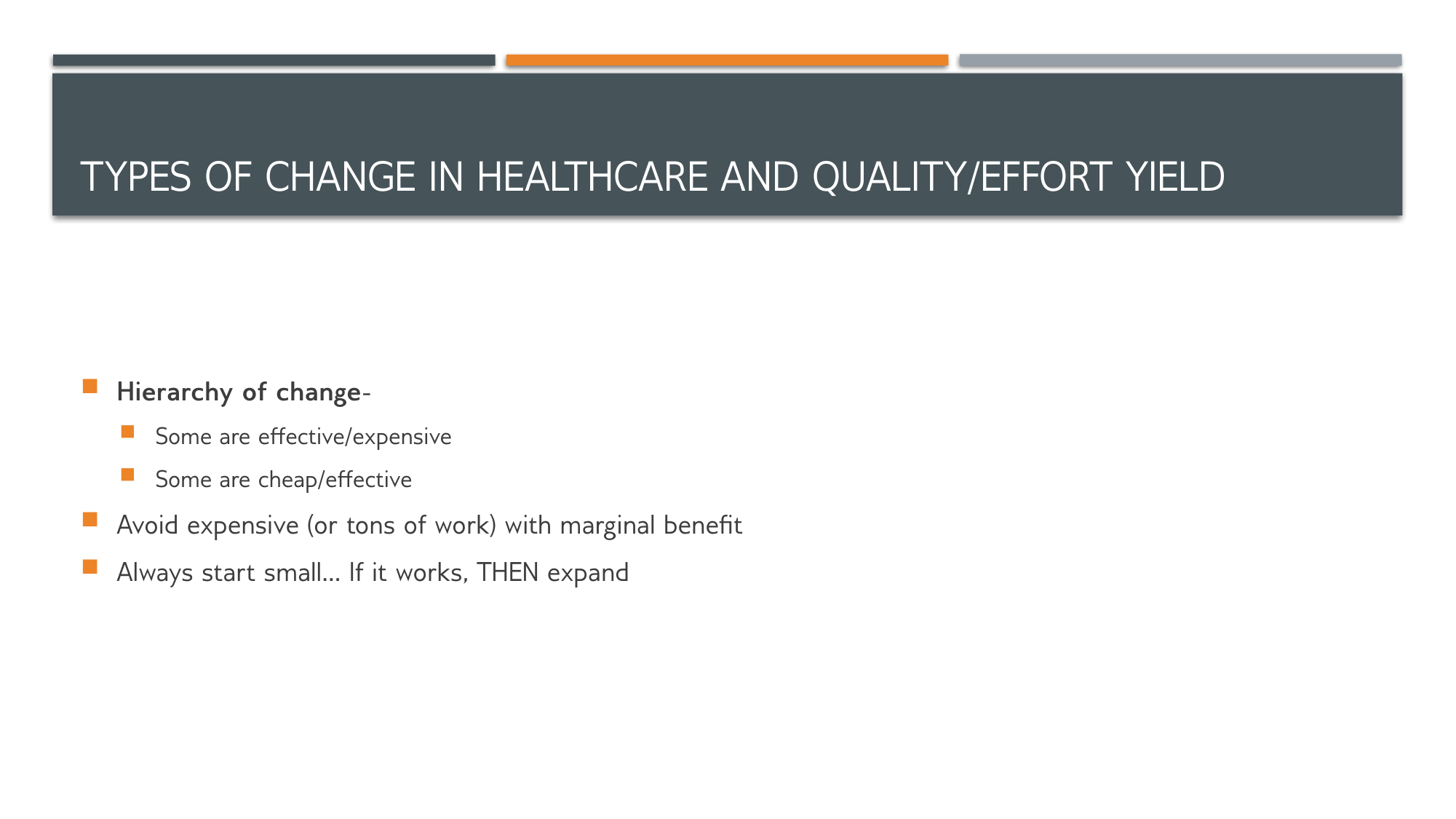

# Types of change in healthcare and quality/Effort yield
Hierarchy of change-
Some are effective/expensive
Some are cheap/effective
Avoid expensive (or tons of work) with marginal benefit
Always start small… If it works, THEN expand